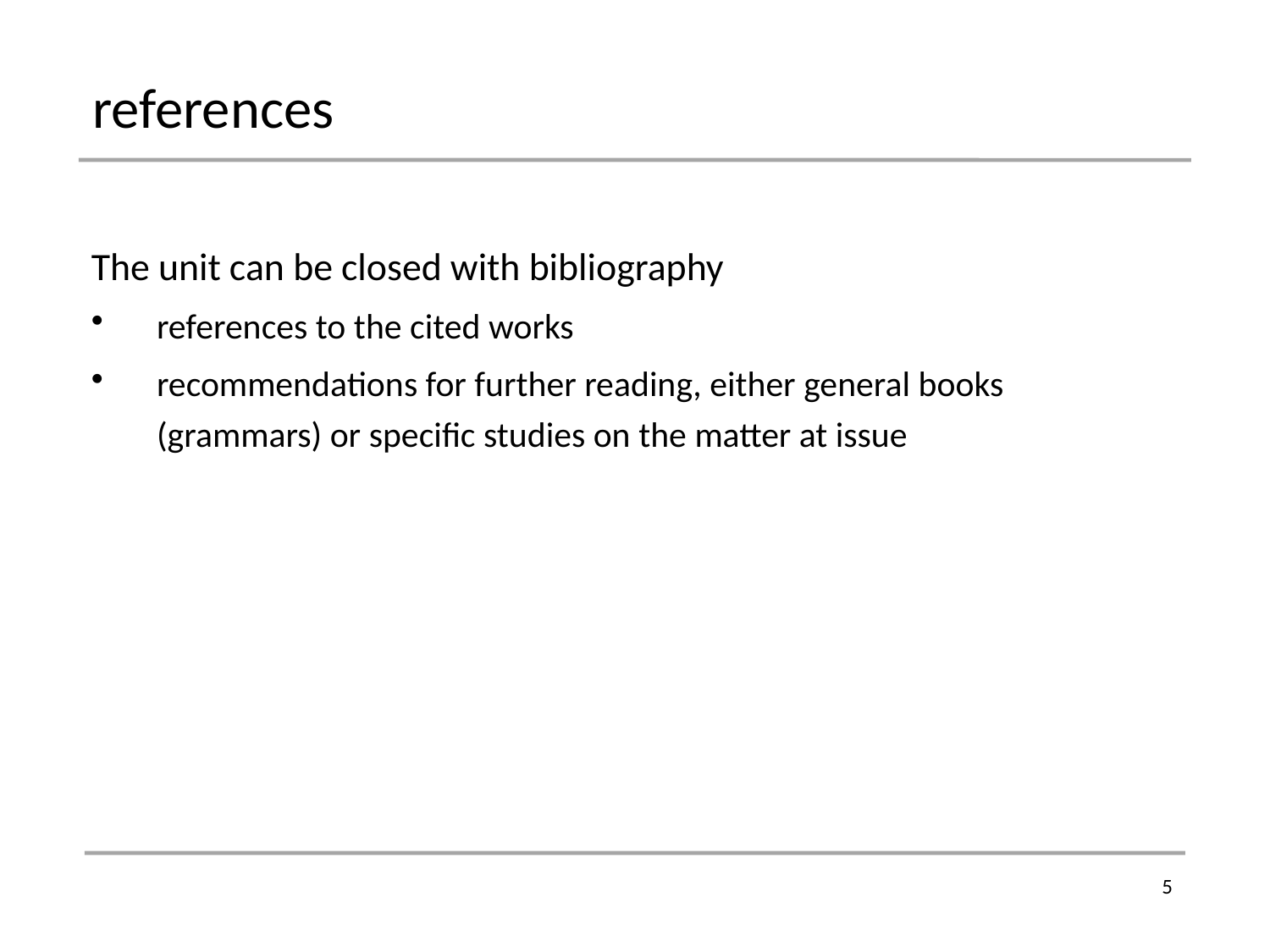

# references

The unit can be closed with bibliography
references to the cited works
recommendations for further reading, either general books (grammars) or specific studies on the matter at issue

5